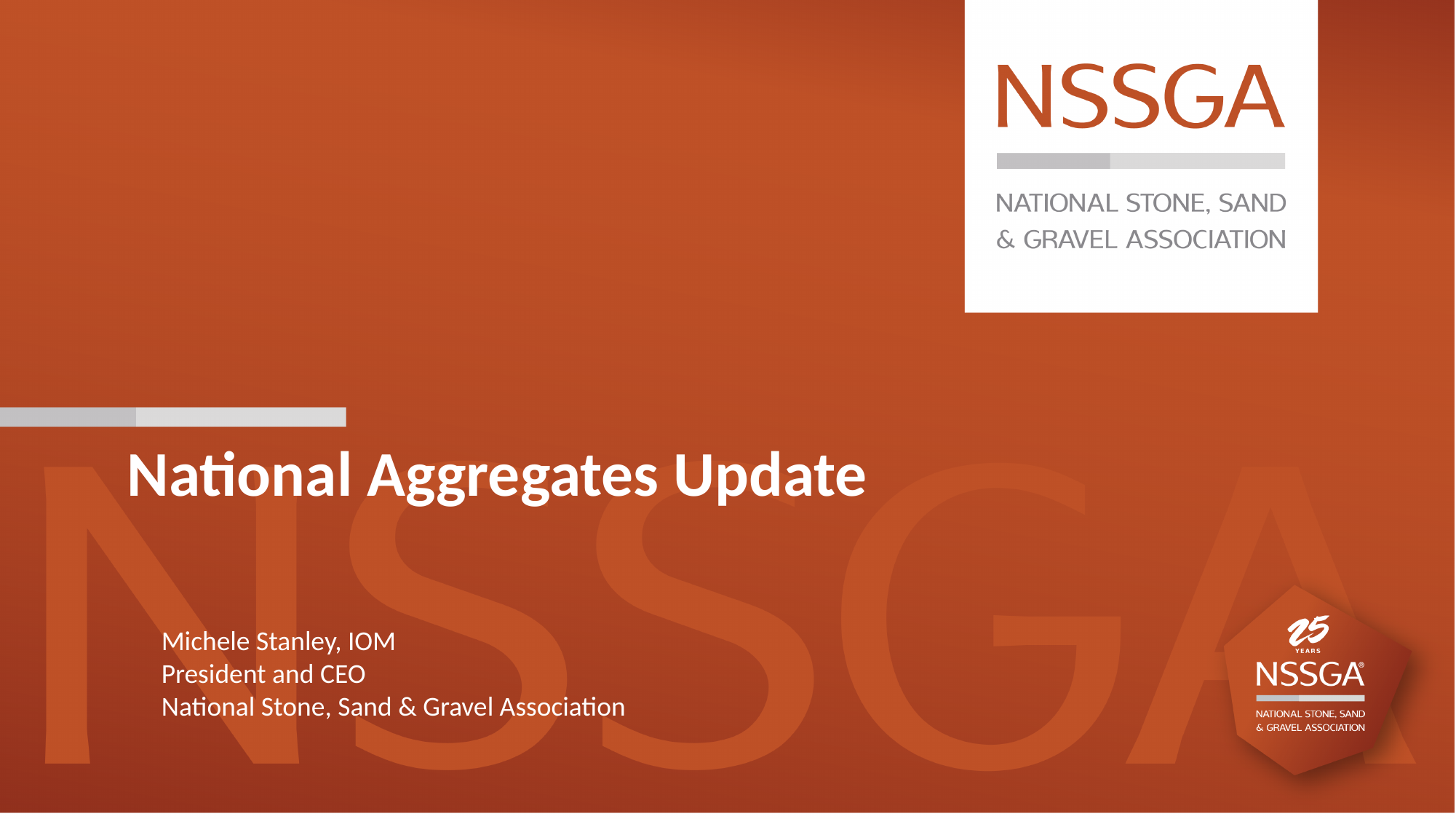

# National Aggregates Update
Michele Stanley, IOM
President and CEO
National Stone, Sand & Gravel Association